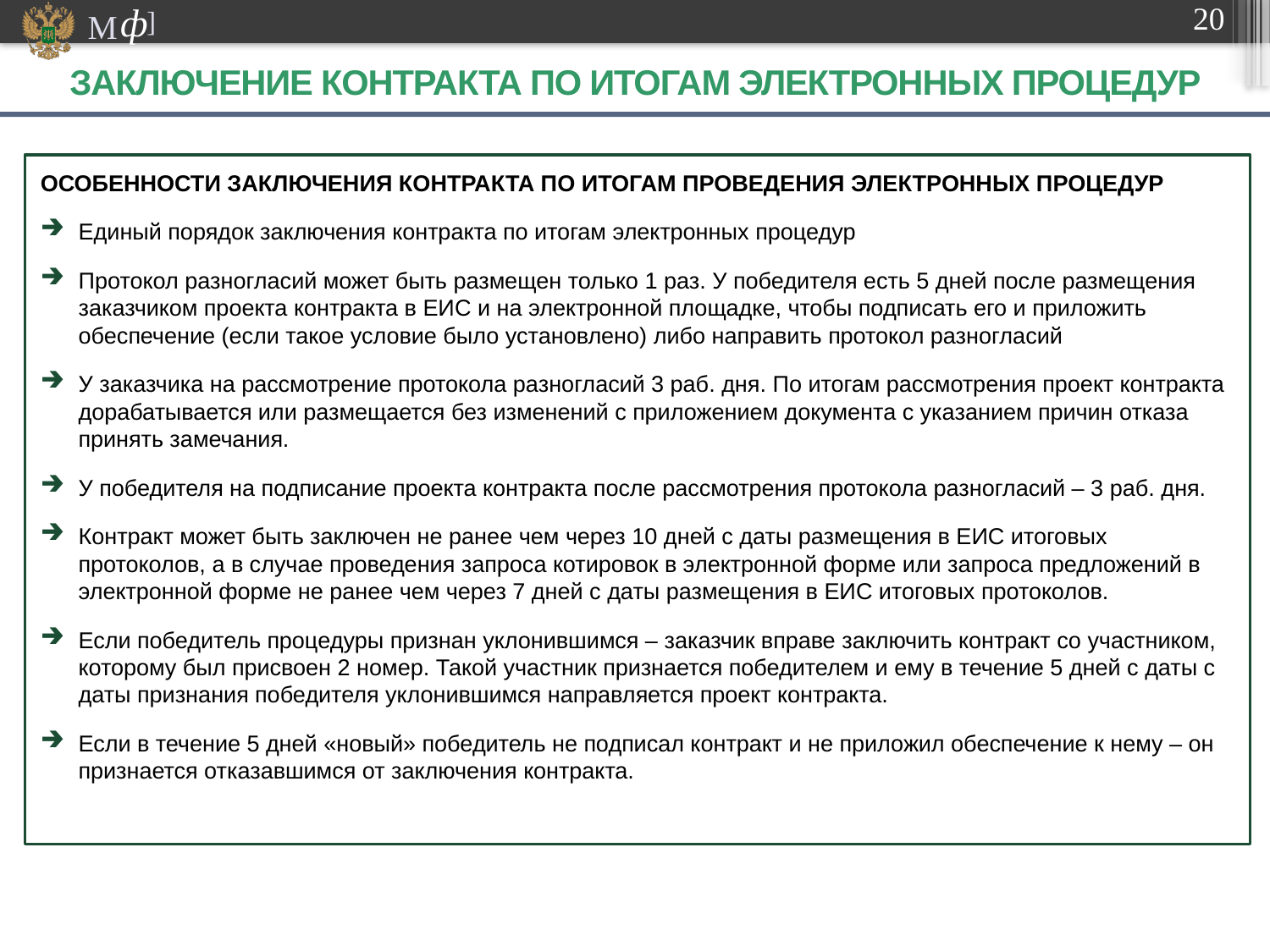

ЗАКЛЮЧЕНИЕ КОНТРАКТА ПО ИТОГАМ ЭЛЕКТРОННЫХ ПРОЦЕДУР

ОСОБЕННОСТИ ЗАКЛЮЧЕНИЯ КОНТРАКТА ПО ИТОГАМ ПРОВЕДЕНИЯ ЭЛЕКТРОННЫХ ПРОЦЕДУР
Единый порядок заключения контракта по итогам электронных процедур
Протокол разногласий может быть размещен только 1 раз. У победителя есть 5 дней после размещения заказчиком проекта контракта в ЕИС и на электронной площадке, чтобы подписать его и приложить обеспечение (если такое условие было установлено) либо направить протокол разногласий
У заказчика на рассмотрение протокола разногласий 3 раб. дня. По итогам рассмотрения проект контракта дорабатывается или размещается без изменений с приложением документа с указанием причин отказа принять замечания.
У победителя на подписание проекта контракта после рассмотрения протокола разногласий – 3 раб. дня.
Контракт может быть заключен не ранее чем через 10 дней с даты размещения в ЕИС итоговых протоколов, а в случае проведения запроса котировок в электронной форме или запроса предложений в электронной форме не ранее чем через 7 дней с даты размещения в ЕИС итоговых протоколов.
Если победитель процедуры признан уклонившимся – заказчик вправе заключить контракт со участником, которому был присвоен 2 номер. Такой участник признается победителем и ему в течение 5 дней с даты с даты признания победителя уклонившимся направляется проект контракта.
Если в течение 5 дней «новый» победитель не подписал контракт и не приложил обеспечение к нему – он признается отказавшимся от заключения контракта.